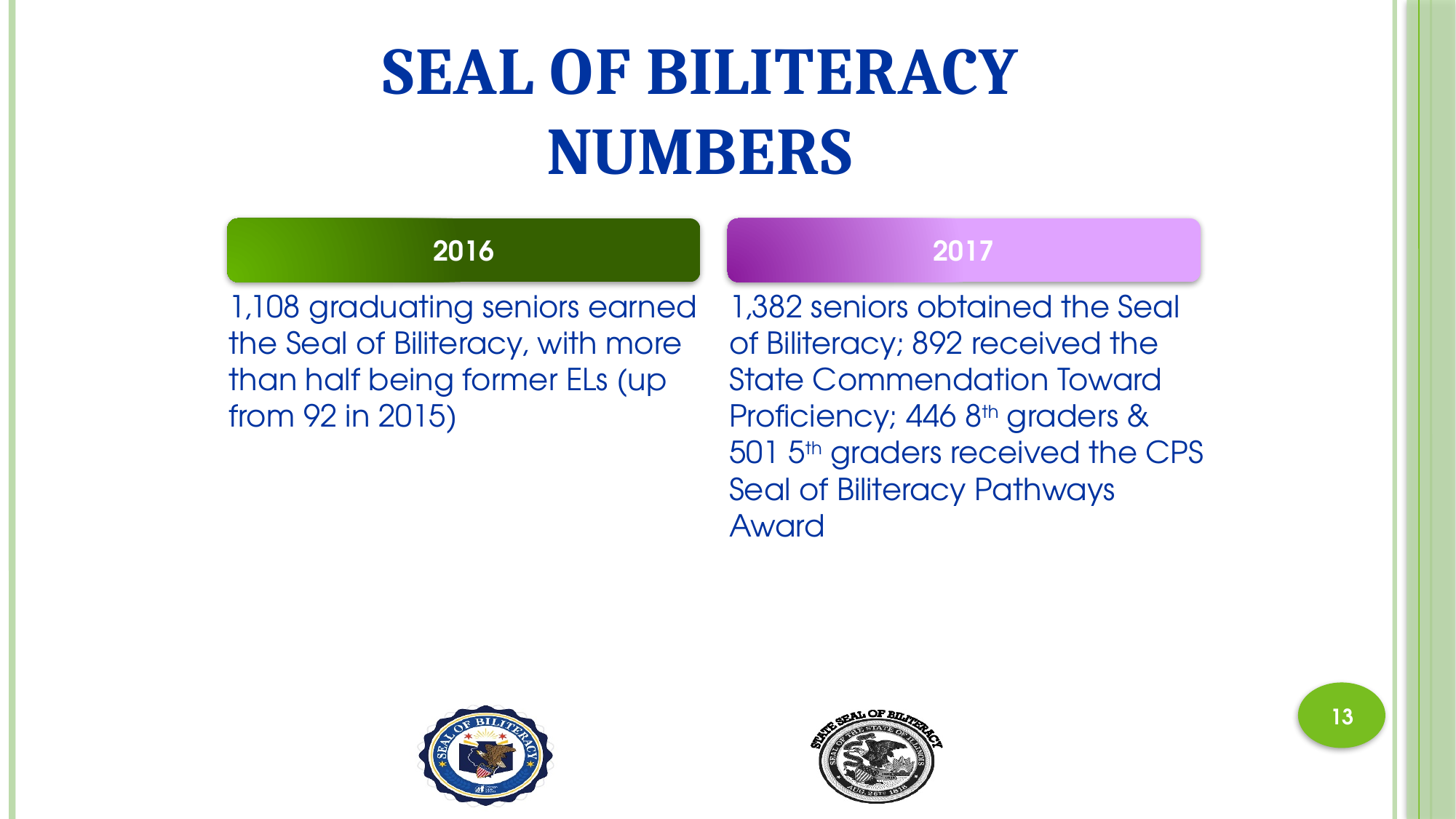

# Seal of Biliteracy Numbers
2016
2017
1,108 graduating seniors earned the Seal of Biliteracy, with more than half being former ELs (up from 92 in 2015)
1,382 seniors obtained the Seal of Biliteracy; 892 received the State Commendation Toward Proficiency; 446 8th graders & 501 5th graders received the CPS Seal of Biliteracy Pathways Award
13